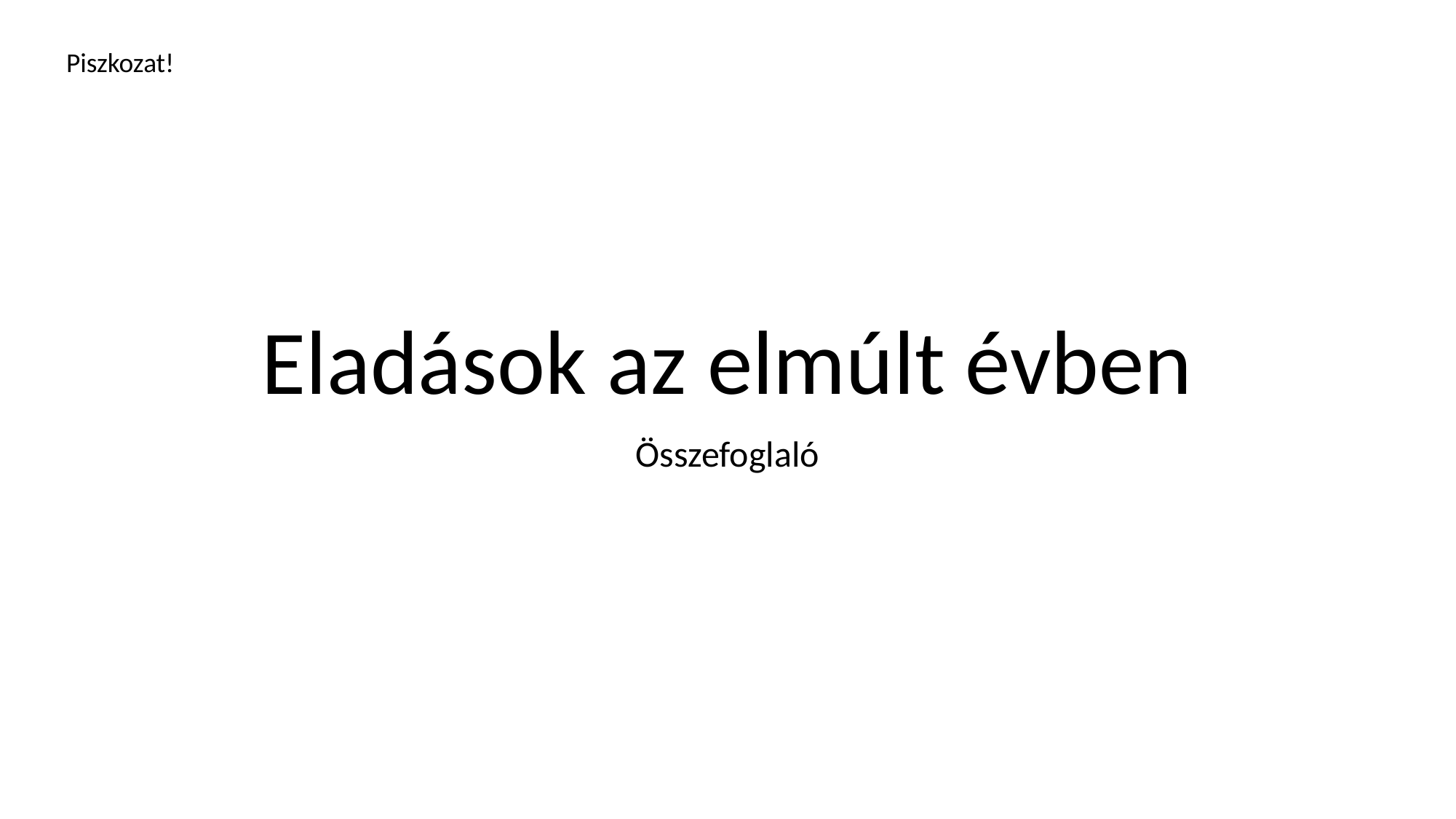

Piszkozat!
# Eladások az elmúlt évben
Összefoglaló